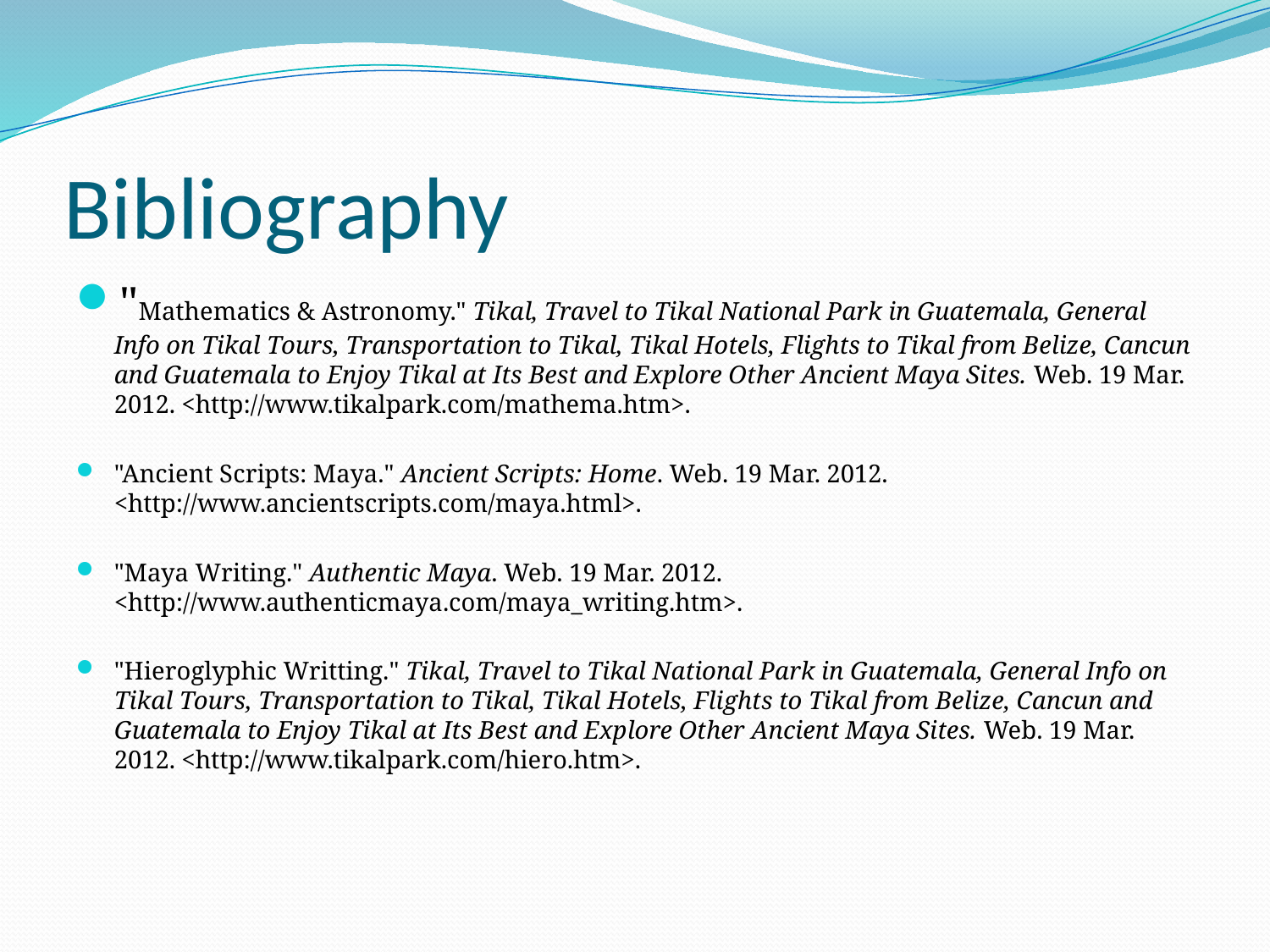

# Bibliography
"Mathematics & Astronomy." Tikal, Travel to Tikal National Park in Guatemala, General Info on Tikal Tours, Transportation to Tikal, Tikal Hotels, Flights to Tikal from Belize, Cancun and Guatemala to Enjoy Tikal at Its Best and Explore Other Ancient Maya Sites. Web. 19 Mar. 2012. <http://www.tikalpark.com/mathema.htm>.

"Ancient Scripts: Maya." Ancient Scripts: Home. Web. 19 Mar. 2012. <http://www.ancientscripts.com/maya.html>.

"Maya Writing." Authentic Maya. Web. 19 Mar. 2012. <http://www.authenticmaya.com/maya_writing.htm>.

"Hieroglyphic Writting." Tikal, Travel to Tikal National Park in Guatemala, General Info on Tikal Tours, Transportation to Tikal, Tikal Hotels, Flights to Tikal from Belize, Cancun and Guatemala to Enjoy Tikal at Its Best and Explore Other Ancient Maya Sites. Web. 19 Mar. 2012. <http://www.tikalpark.com/hiero.htm>.